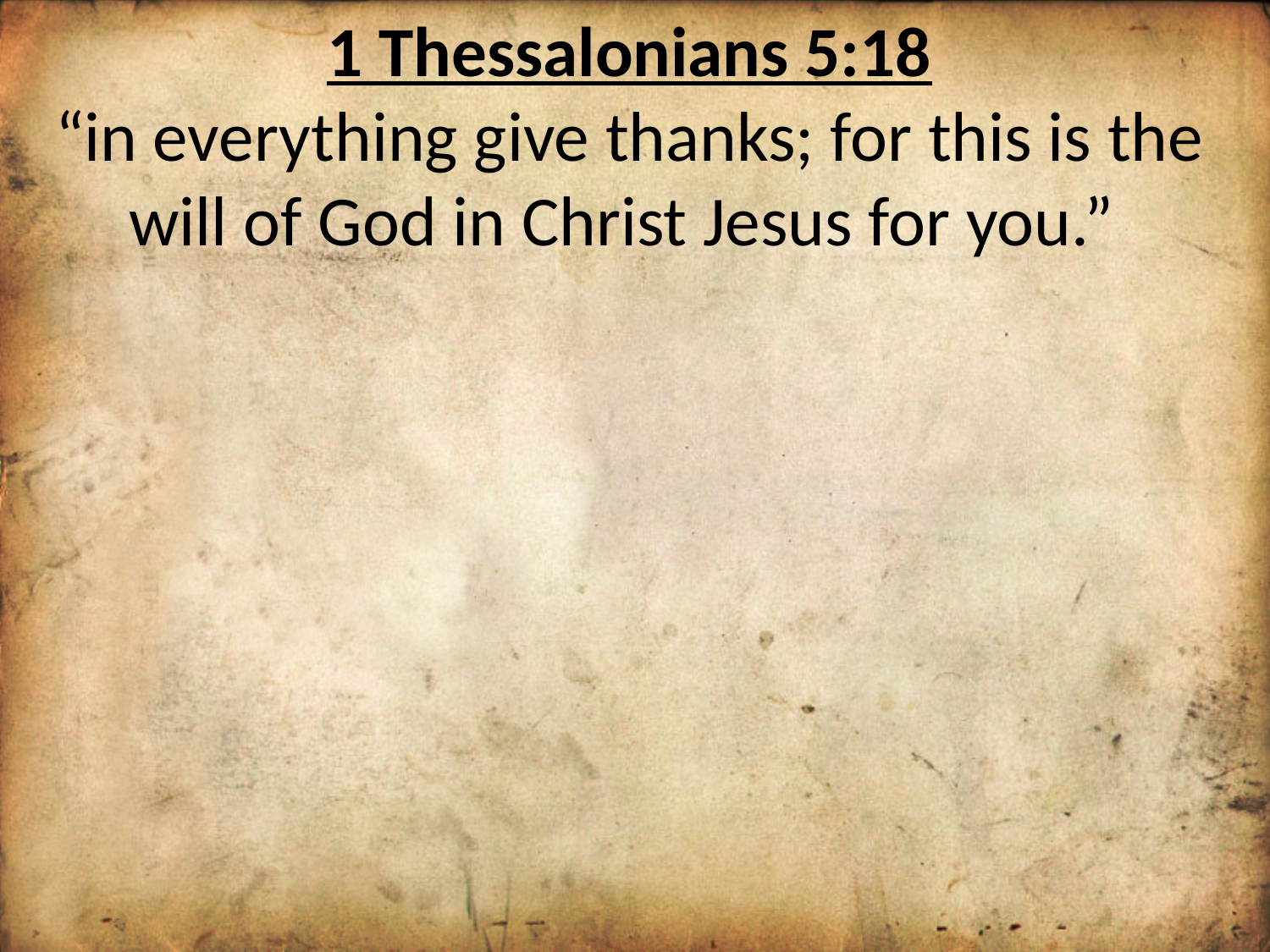

1 Thessalonians 5:18
“in everything give thanks; for this is the will of God in Christ Jesus for you.”